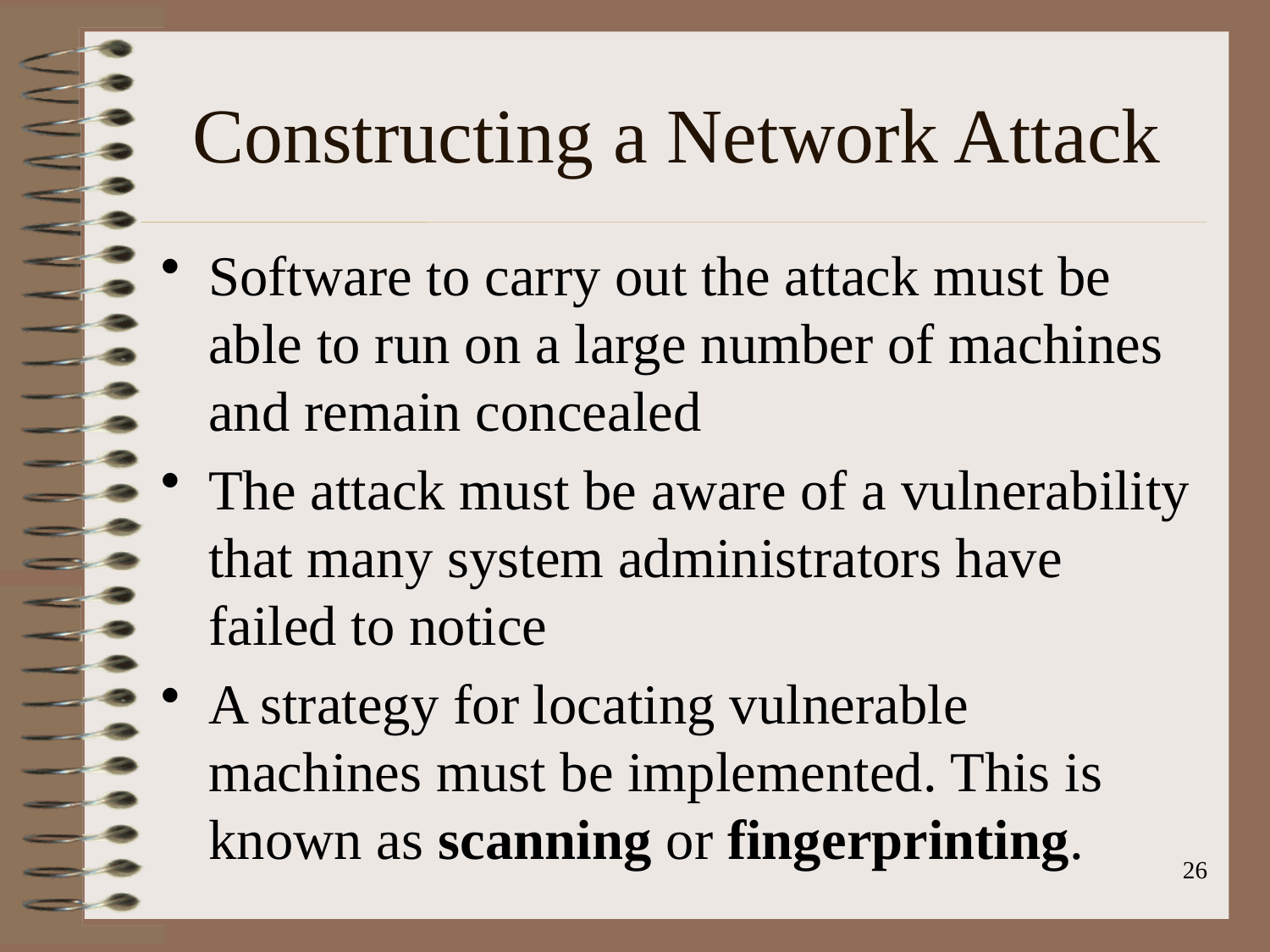

# Constructing a Network Attack
Software to carry out the attack must be able to run on a large number of machines and remain concealed
The attack must be aware of a vulnerability that many system administrators have failed to notice
A strategy for locating vulnerable machines must be implemented. This is known as scanning or fingerprinting.
26